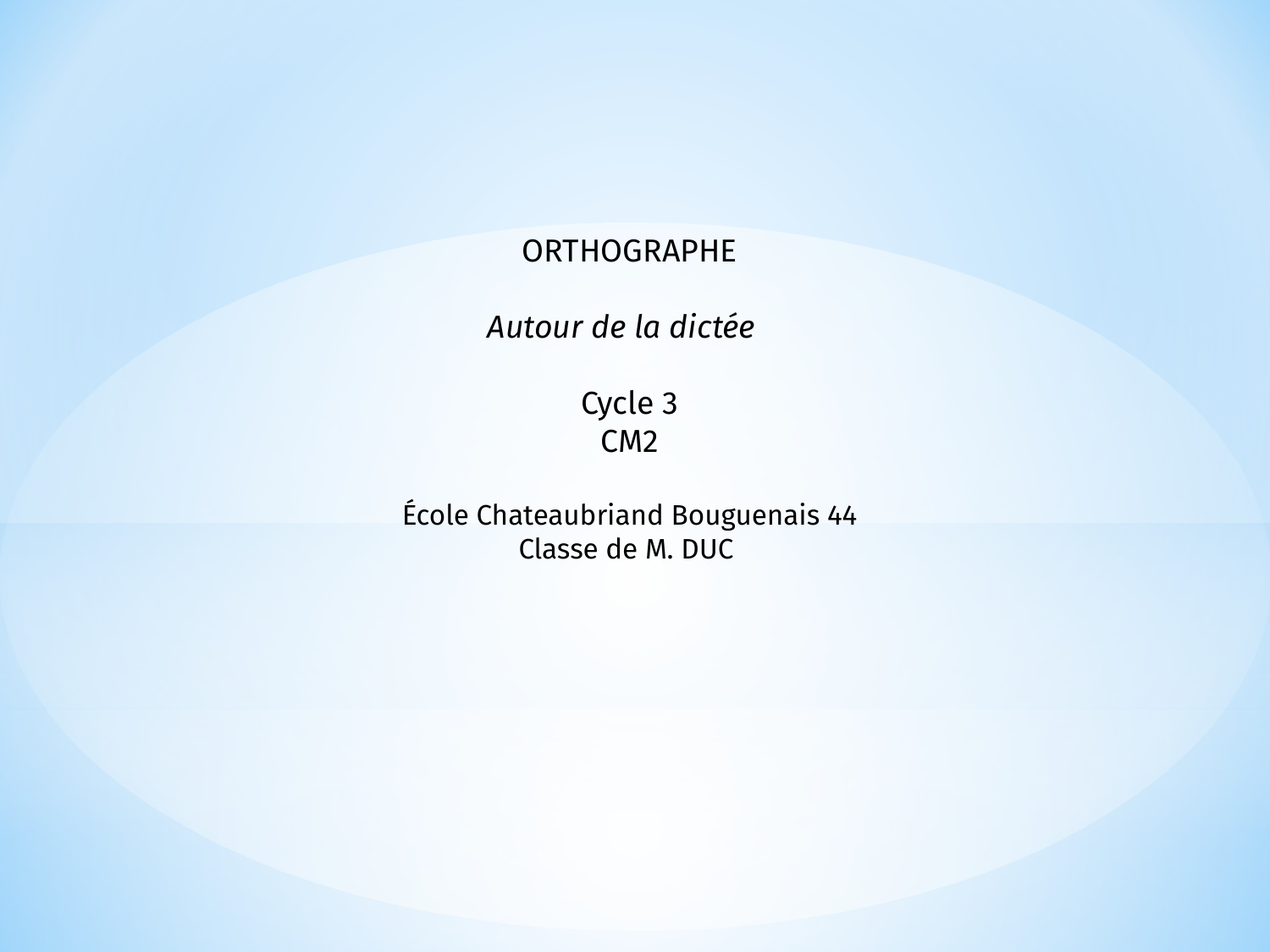

ORTHOGRAPHE

Autour de la dictée

Cycle 3
CM2

École Chateaubriand Bouguenais 44
Classe de M. DUC